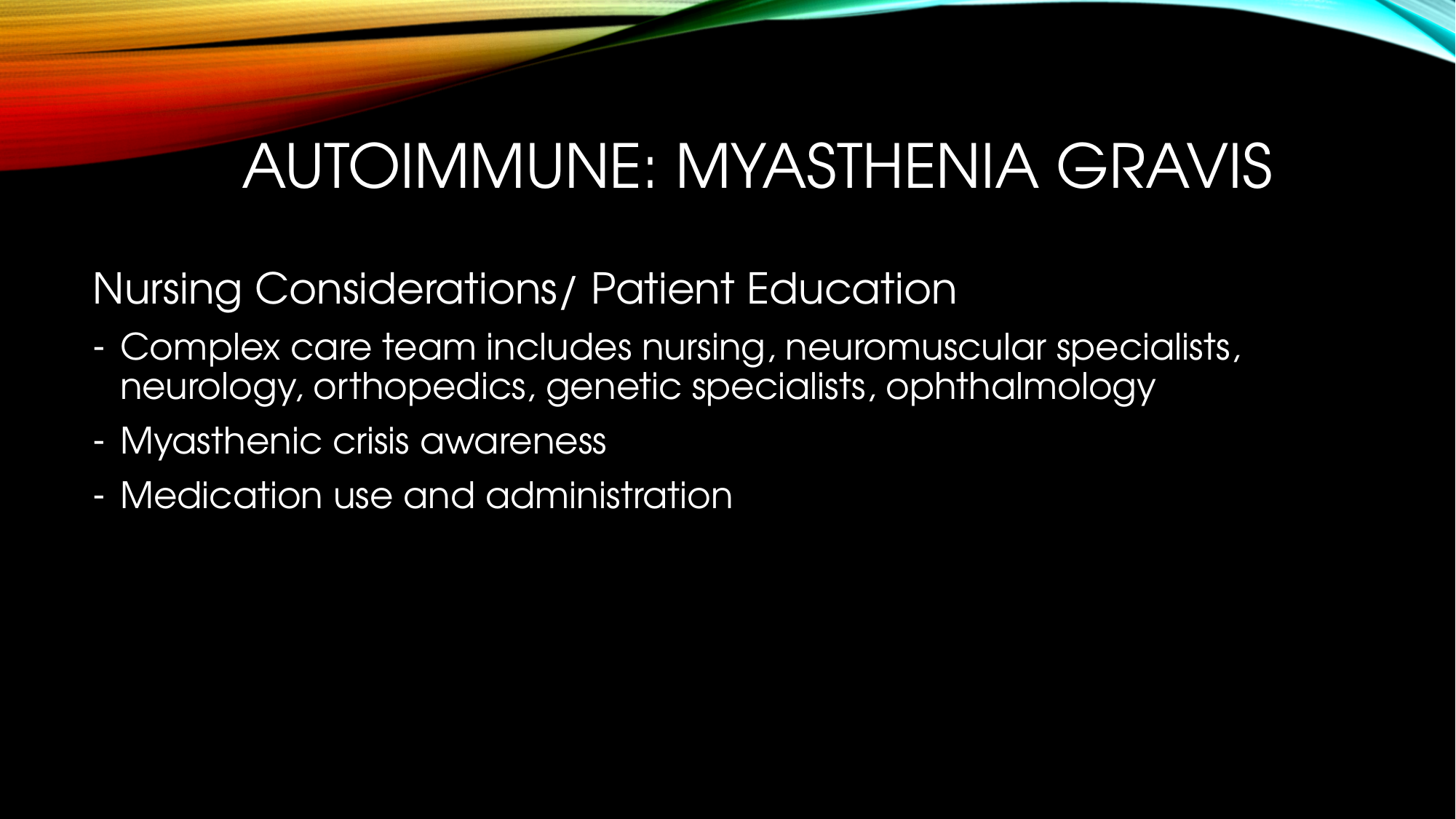

# Autoimmune: myasthenia gravis
Nursing Considerations/ Patient Education
Complex care team includes nursing, neuromuscular specialists, neurology, orthopedics, genetic specialists, ophthalmology
Myasthenic crisis awareness
Medication use and administration